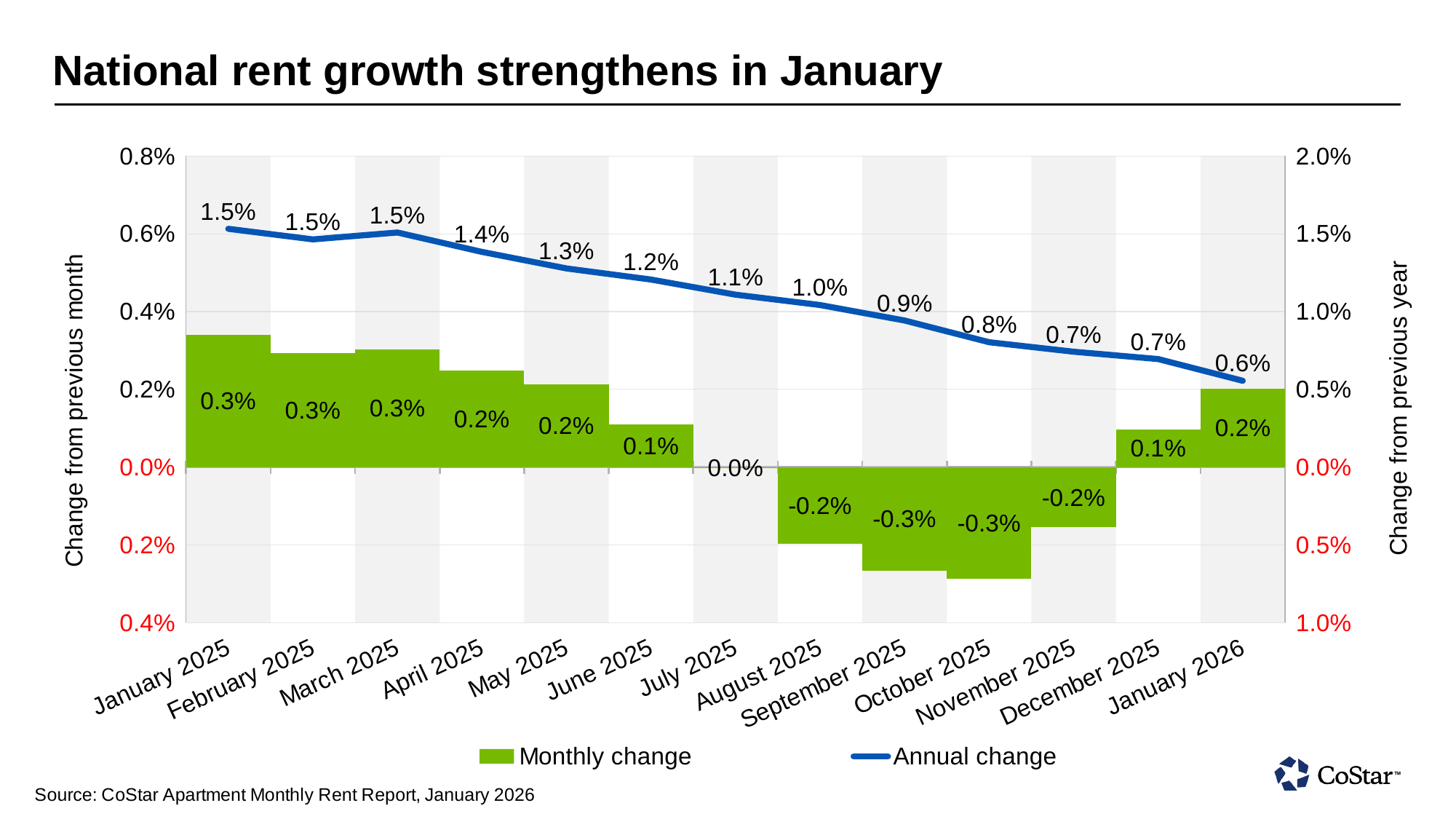

# National rent growth strengthens in January

### Chart

| Category | zebra | zebra2 | Monthly change | Annual change |
|---|---|---|---|---|
| 45688 | 100000000376832.0 | -100000000376832.0 | 0.0034100683645510443 | 0.015322515938947845 |
| 45716 | 0.0 | 0.0 | 0.0029340175421066483 | 0.014641827869561919 |
| 45747 | 100000000376832.0 | -100000000376832.0 | 0.0030236629195383724 | 0.015085962646387507 |
| 45777 | 0.0 | 0.0 | 0.0024887587686972523 | 0.013837613982964792 |
| 45808 | 100000000376832.0 | -100000000376832.0 | 0.002124249871353401 | 0.01277469804668141 |
| 45838 | 0.0 | 0.0 | 0.0011010043062442687 | 0.012061997252825307 |
| 45869 | 100000000376832.0 | -100000000376832.0 | -2.947947772813375e-05 | 0.011088587475865275 |
| 45900 | 0.0 | 0.0 | -0.001972513754932126 | 0.010422294092683915 |
| 45930 | 100000000376832.0 | -100000000376832.0 | -0.002665103833745519 | 0.009427307559030762 |
| 45961 | 0.0 | 0.0 | -0.0028706281689098168 | 0.008032487596863813 |
| 45991 | 100000000376832.0 | -100000000376832.0 | -0.0015491653451449316 | 0.007421982781939063 |
| 46022 | 0.0 | 0.0 | 0.0009631498413908979 | 0.006950153501678047 |
| 46053 | 100000000376832.0 | -100000000376832.0 | 0.002017994805972867 | 0.005553168632091543 |